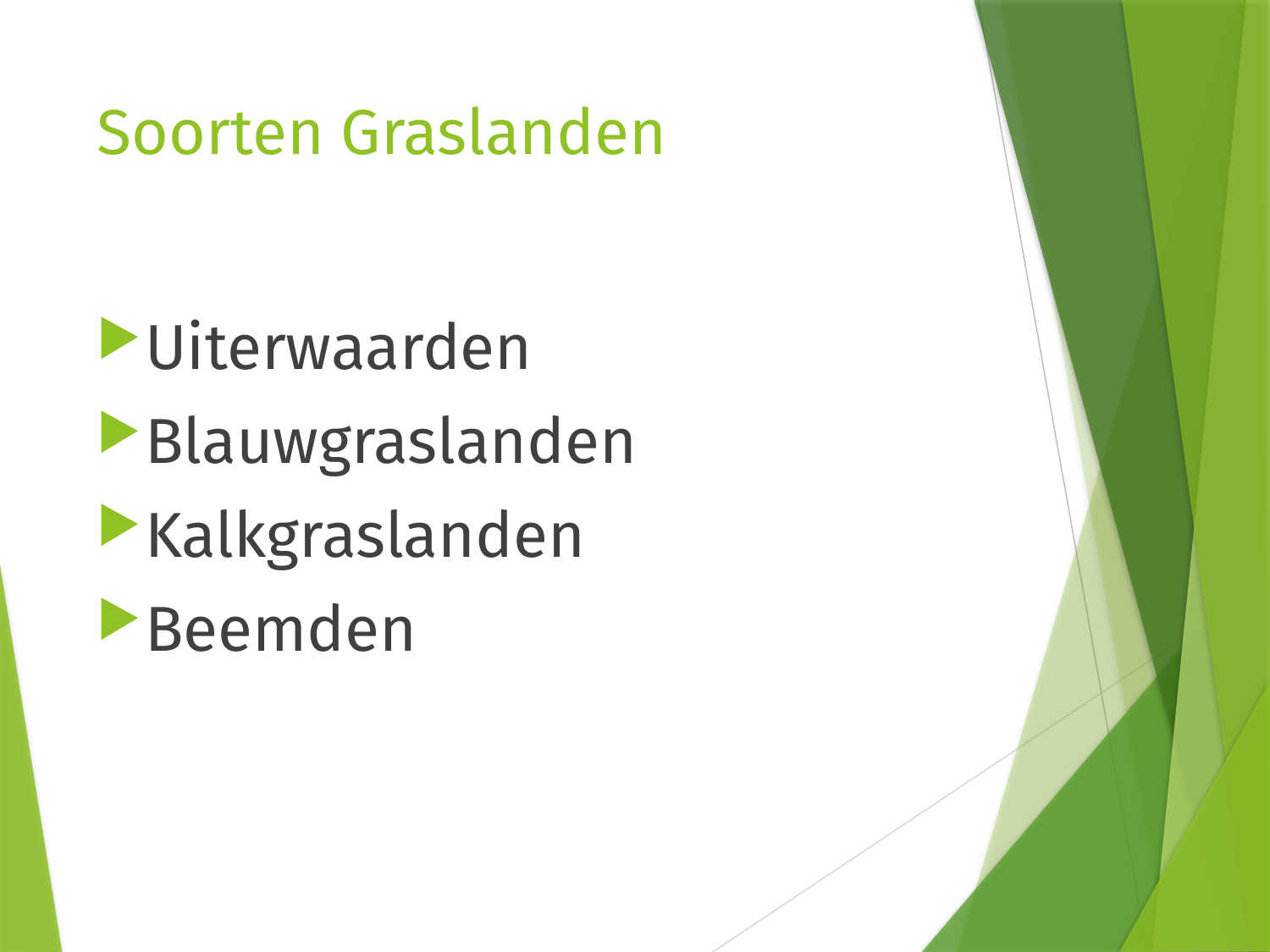

# Soorten Graslanden
Uiterwaarden
Blauwgraslanden
Kalkgraslanden
Beemden